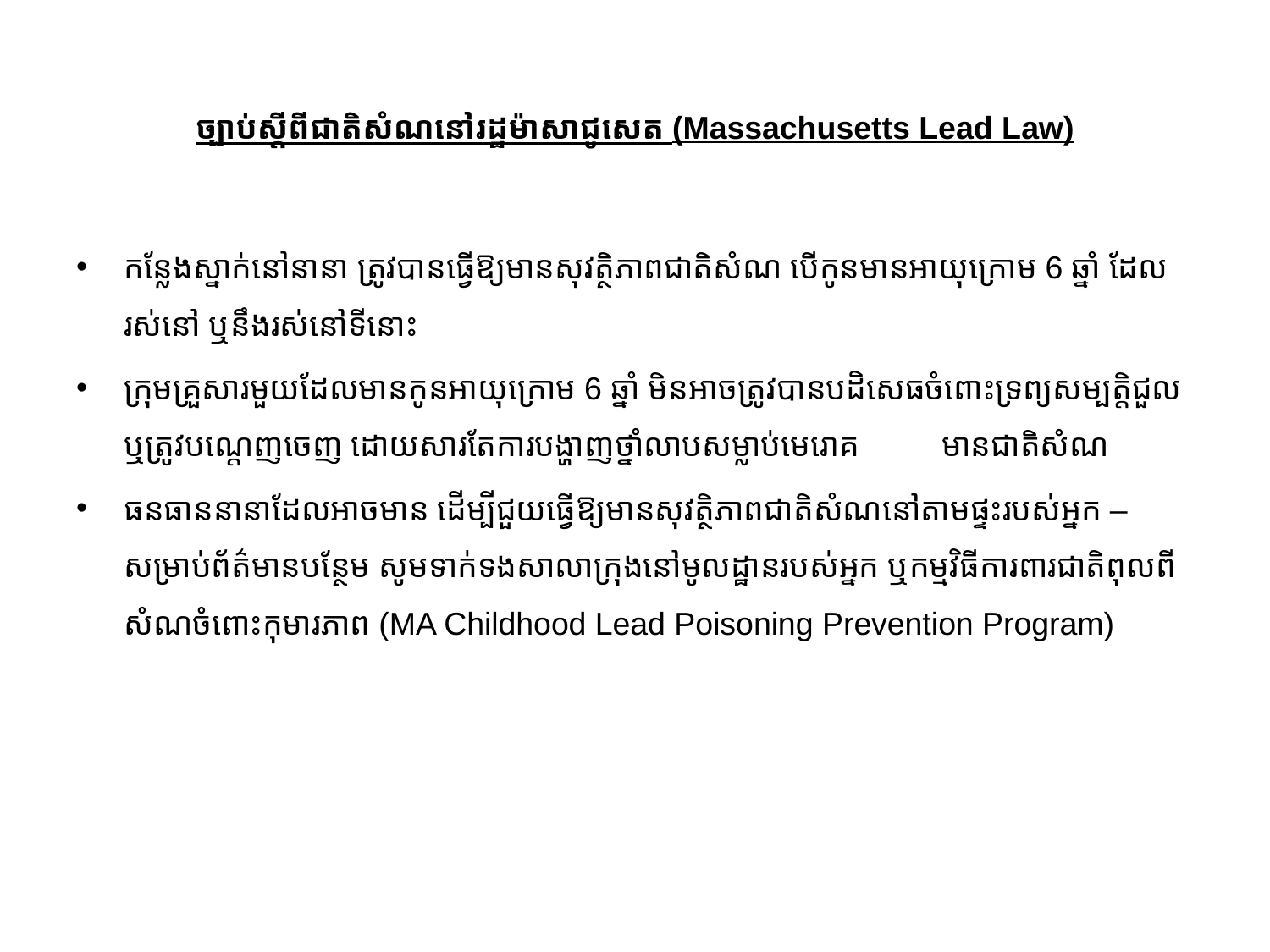

# ច្បាប់ស្តីពីជាតិសំណនៅរដ្ឋម៉ាសាជូសេត (Massachusetts Lead Law)
កន្លែងស្នាក់នៅនានា ត្រូវបានធ្វើឱ្យមានសុវត្ថិភាពជាតិសំណ បើកូនមានអាយុក្រោម 6 ឆ្នាំ ដែលរស់នៅ ឬនឹងរស់នៅទីនោះ
ក្រុមគ្រួសារមួយដែលមានកូនអាយុក្រោម 6 ឆ្នាំ មិនអាចត្រូវបានបដិសេធចំពោះទ្រព្យសម្បត្តិជួល ឬត្រូវបណ្តេញចេញ ដោយសារតែការបង្ហាញថ្នាំលាបសម្លាប់មេរោគ          មានជាតិសំណ
ធនធាននានាដែលអាចមាន ដើម្បីជួយធ្វើឱ្យមានសុវត្ថិភាពជាតិសំណនៅតាមផ្ទះរបស់អ្នក – ​សម្រាប់ព័ត៌មានបន្ថែម សូមទាក់ទងសាលាក្រុងនៅមូលដ្ឋានរបស់អ្នក ឬកម្មវិធីការពារជាតិពុលពីសំណចំពោះកុមារភាព (MA Childhood Lead Poisoning Prevention Program)